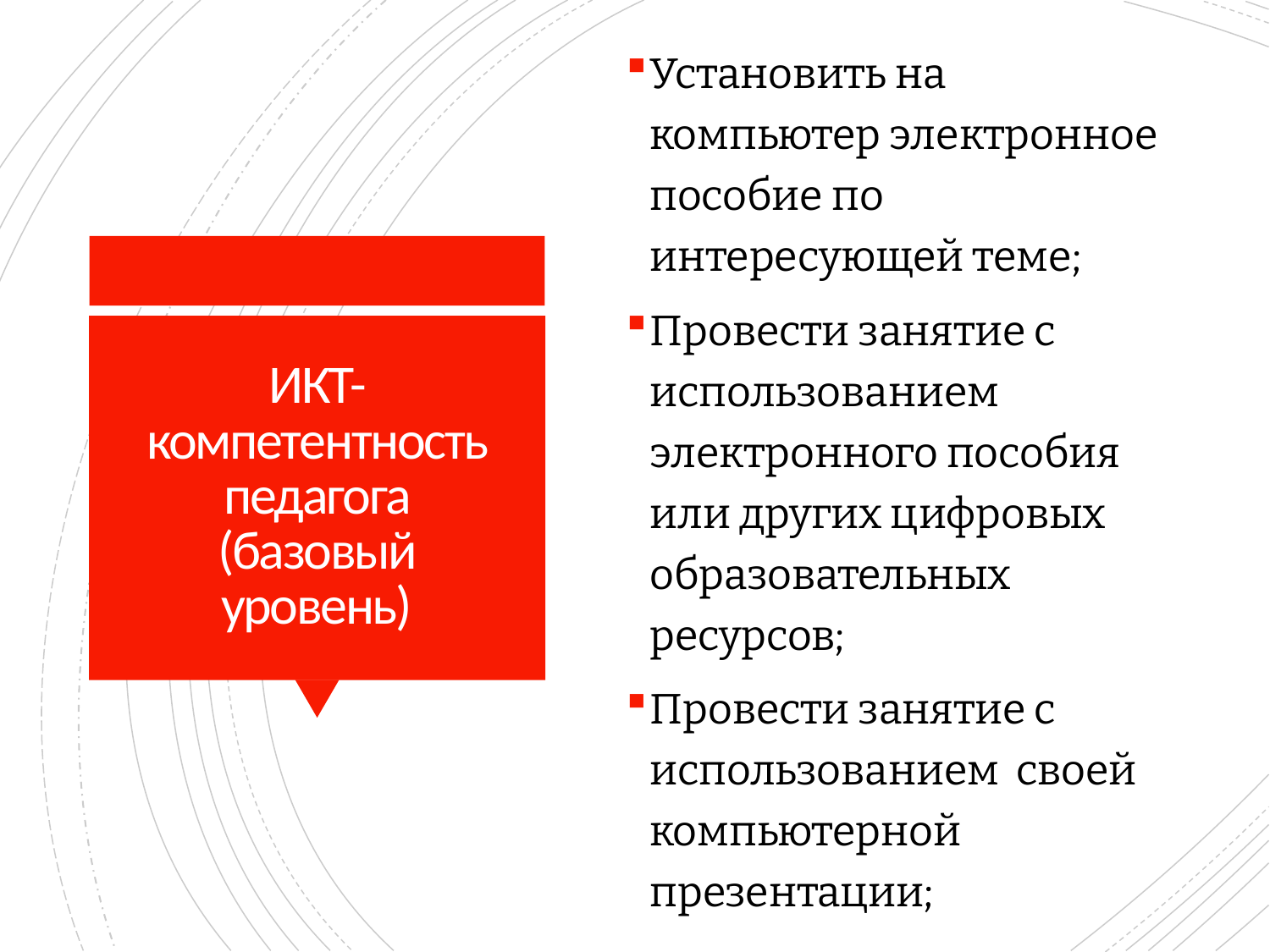

Установить на компьютер электронное пособие по интересующей теме;
Провести занятие с использованием электронного пособия или других цифровых образовательных ресурсов;
Провести занятие с использованием  своей компьютерной презентации;
# ИКТ-компетентность педагога (базовый уровень)